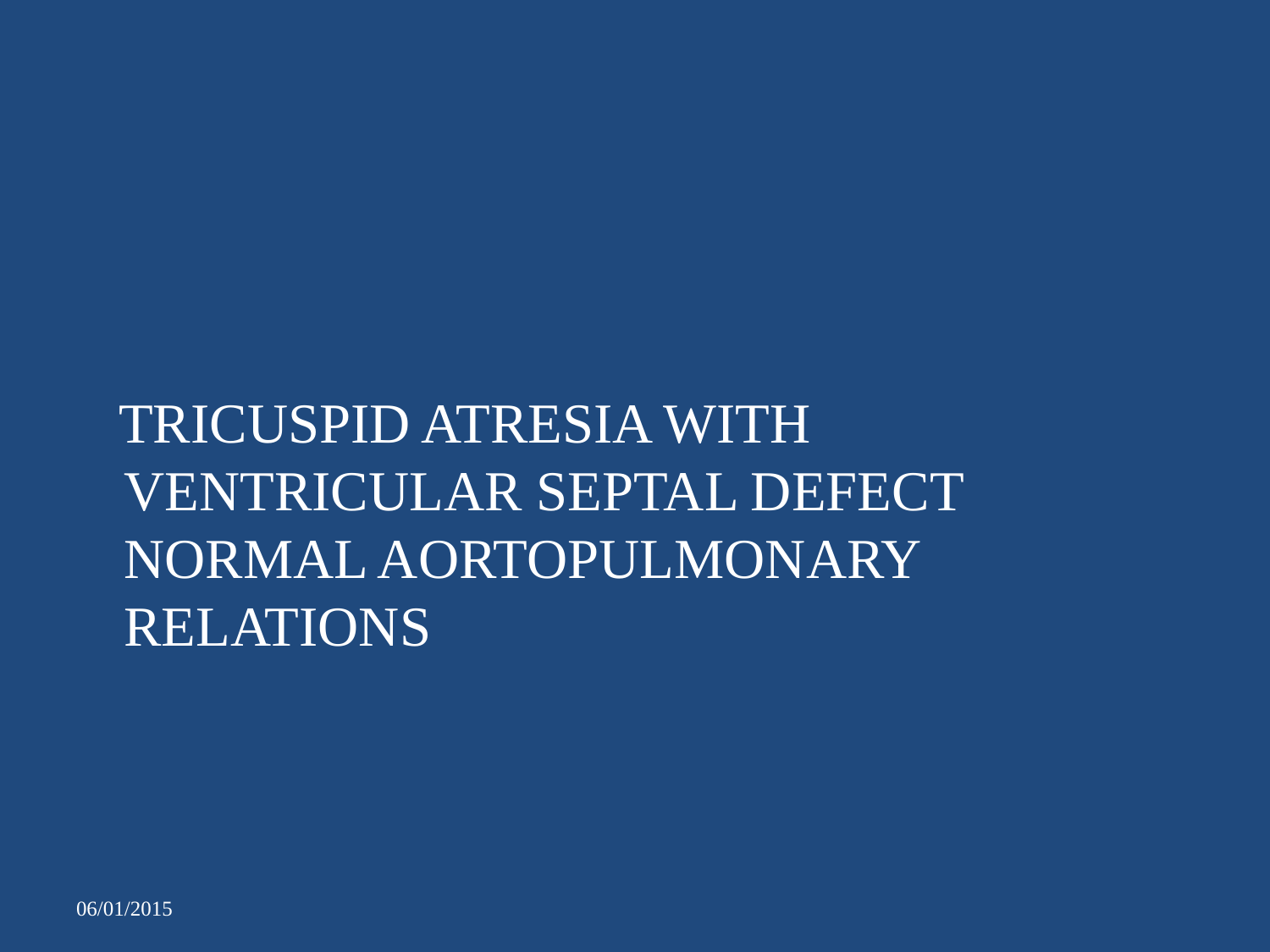

#

   TRICUSPID ATRESIA WITH VENTRICULAR SEPTAL DEFECT
NORMAL AORTOPULMONARY RELATIONS
06/01/2015